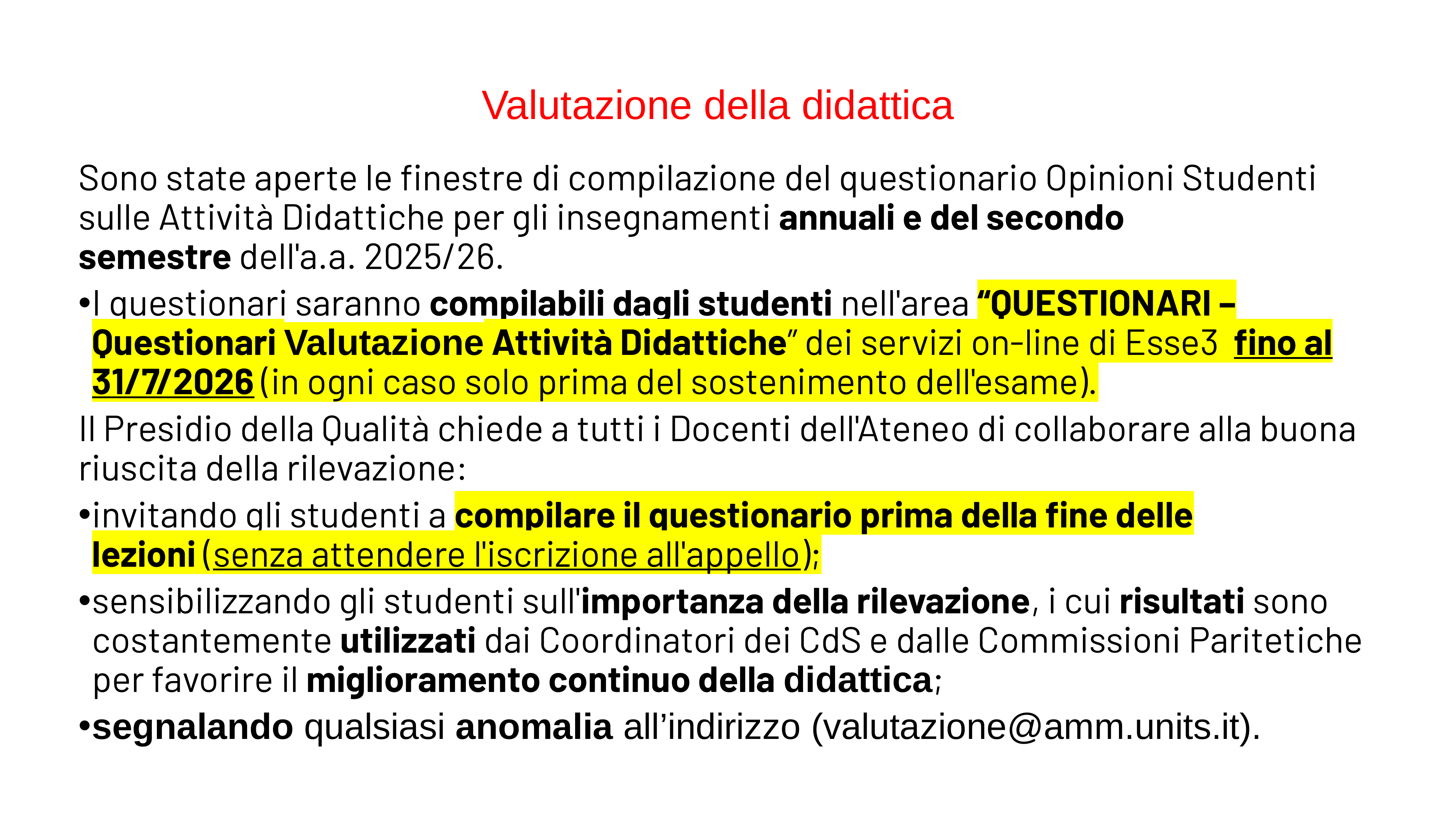

#

Valutazione della didattica
Sono state aperte le finestre di compilazione del questionario Opinioni Studenti sulle Attività Didattiche per gli insegnamenti annuali e del secondo semestre dell'a.a. 2025/26.
I questionari saranno compilabili dagli studenti nell'area “QUESTIONARI – Questionari Valutazione Attività Didattiche” dei servizi on-line di Esse3  fino al 31/7/2026 (in ogni caso solo prima del sostenimento dell'esame).
Il Presidio della Qualità chiede a tutti i Docenti dell'Ateneo di collaborare alla buona riuscita della rilevazione:
invitando gli studenti a compilare il questionario prima della fine delle lezioni (senza attendere l'iscrizione all'appello);
sensibilizzando gli studenti sull'importanza della rilevazione, i cui risultati sono costantemente utilizzati dai Coordinatori dei CdS e dalle Commissioni Paritetiche per favorire il miglioramento continuo della didattica;
segnalando qualsiasi anomalia all’indirizzo (valutazione@amm.units.it).